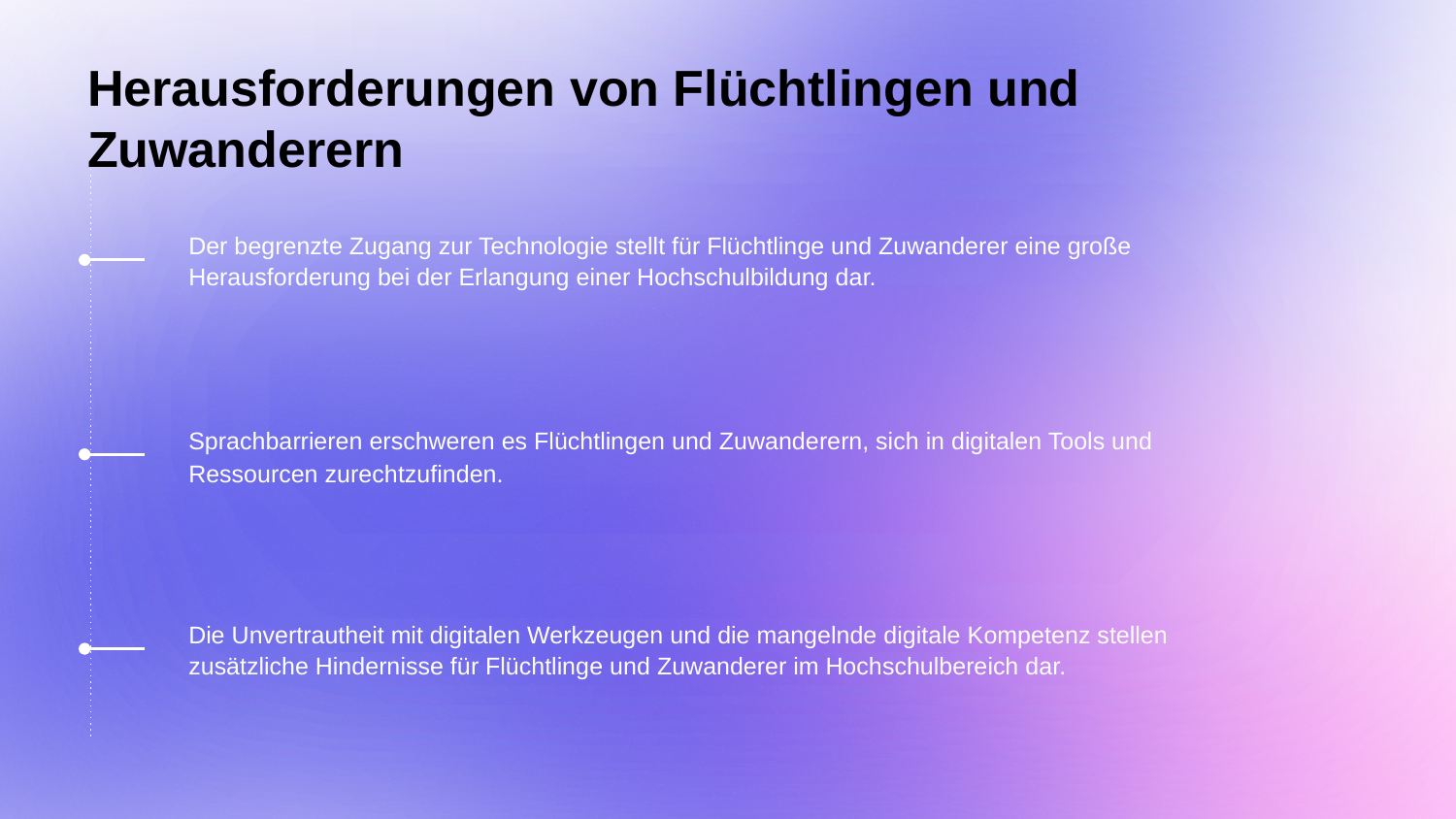

# Herausforderungen von Flüchtlingen und Zuwanderern
Der begrenzte Zugang zur Technologie stellt für Flüchtlinge und Zuwanderer eine große Herausforderung bei der Erlangung einer Hochschulbildung dar.
Sprachbarrieren erschweren es Flüchtlingen und Zuwanderern, sich in digitalen Tools und Ressourcen zurechtzufinden.
Die Unvertrautheit mit digitalen Werkzeugen und die mangelnde digitale Kompetenz stellen zusätzliche Hindernisse für Flüchtlinge und Zuwanderer im Hochschulbereich dar.